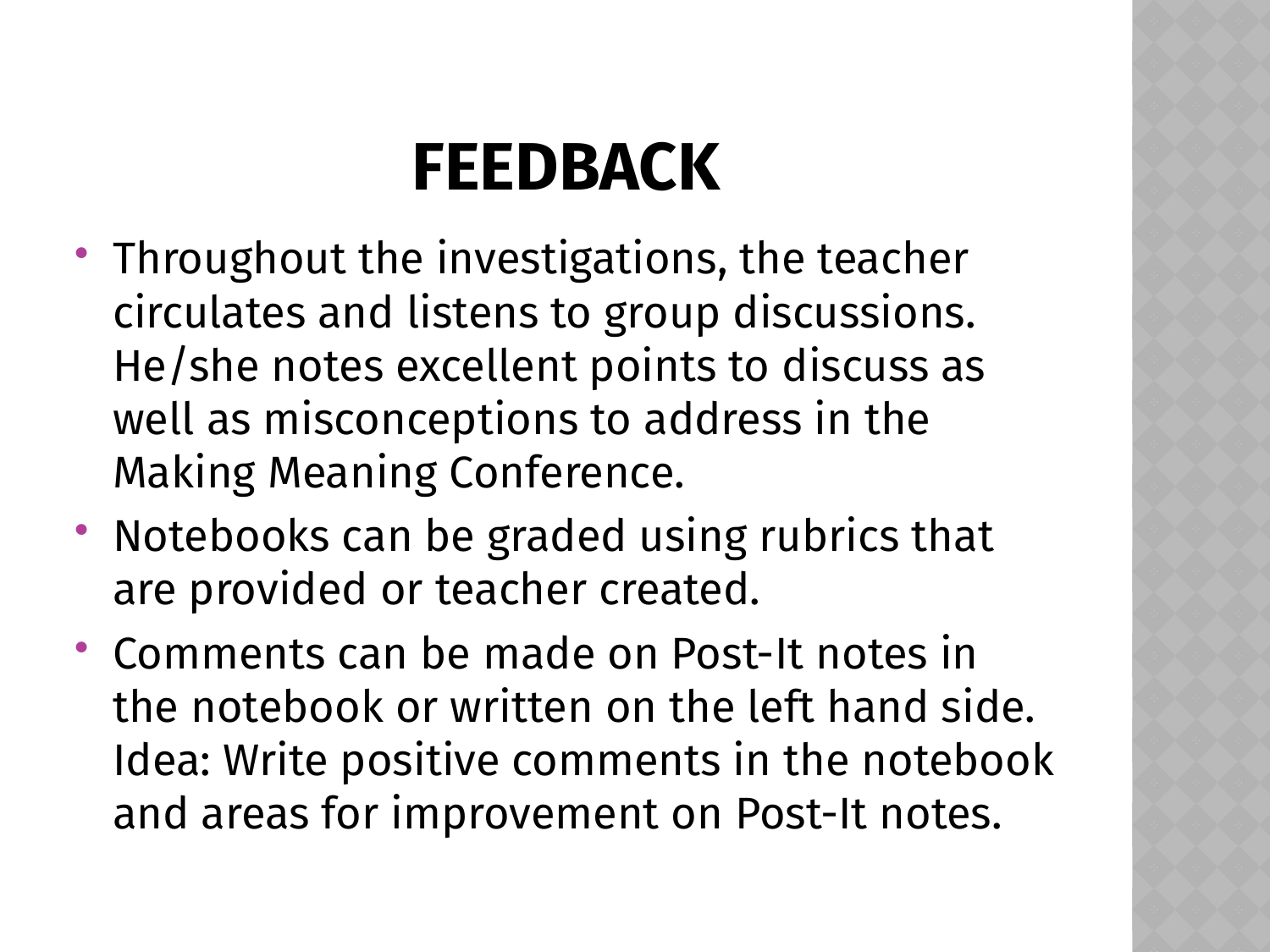

# feedback
Throughout the investigations, the teacher circulates and listens to group discussions.  He/she notes excellent points to discuss as well as misconceptions to address in the Making Meaning Conference.
Notebooks can be graded using rubrics that are provided or teacher created.
Comments can be made on Post-It notes in the notebook or written on the left hand side. Idea: Write positive comments in the notebook and areas for improvement on Post-It notes.